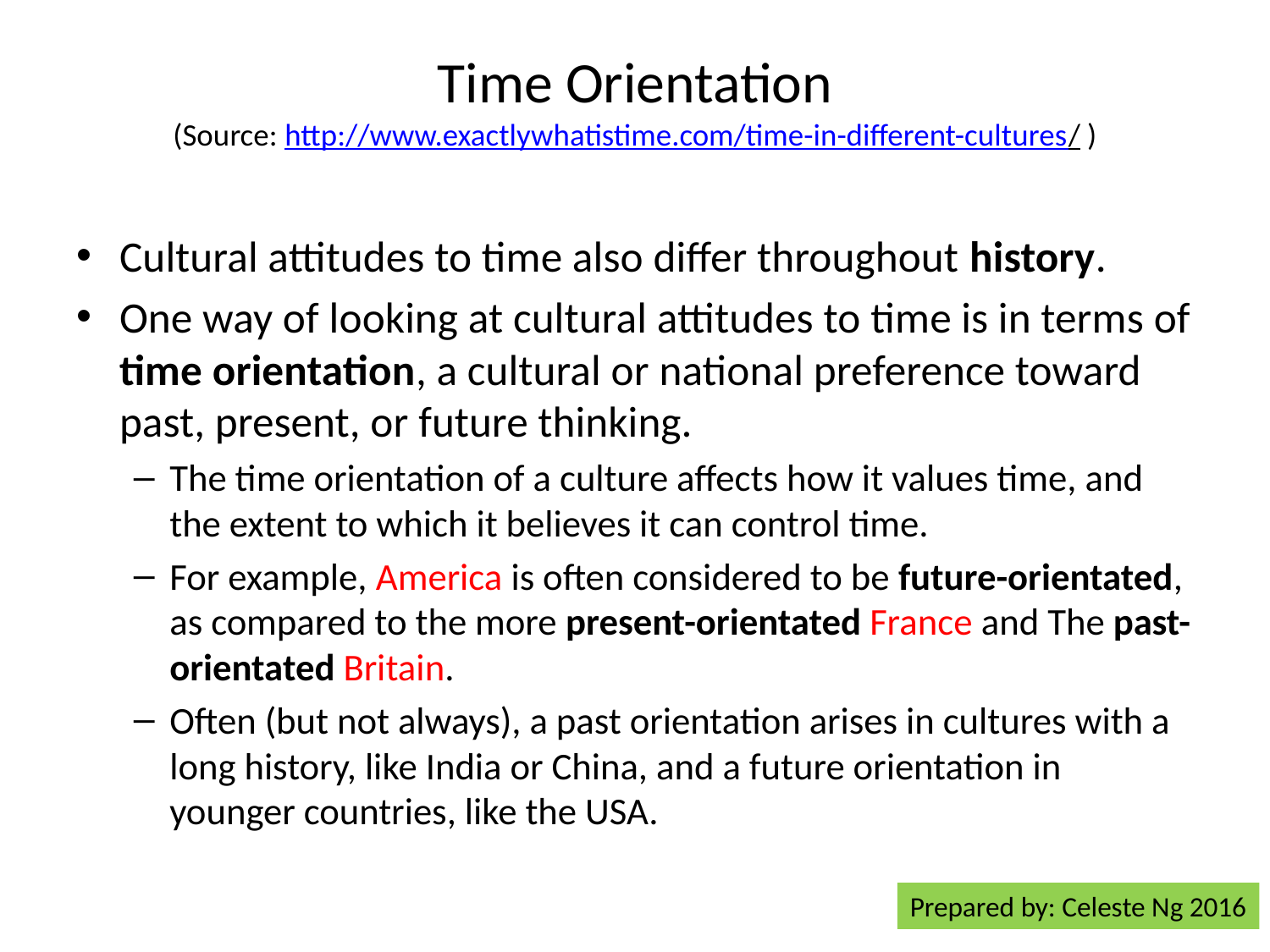

# Time Orientation (Source: http://www.exactlywhatistime.com/time-in-different-cultures/ )
Cultural attitudes to time also differ throughout history.
One way of looking at cultural attitudes to time is in terms of time orientation, a cultural or national preference toward past, present, or future thinking.
The time orientation of a culture affects how it values time, and the extent to which it believes it can control time.
For example, America is often considered to be future-orientated, as compared to the more present-orientated France and The past-orientated Britain.
Often (but not always), a past orientation arises in cultures with a long history, like India or China, and a future orientation in younger countries, like the USA.

Prepared by: Celeste Ng 2016